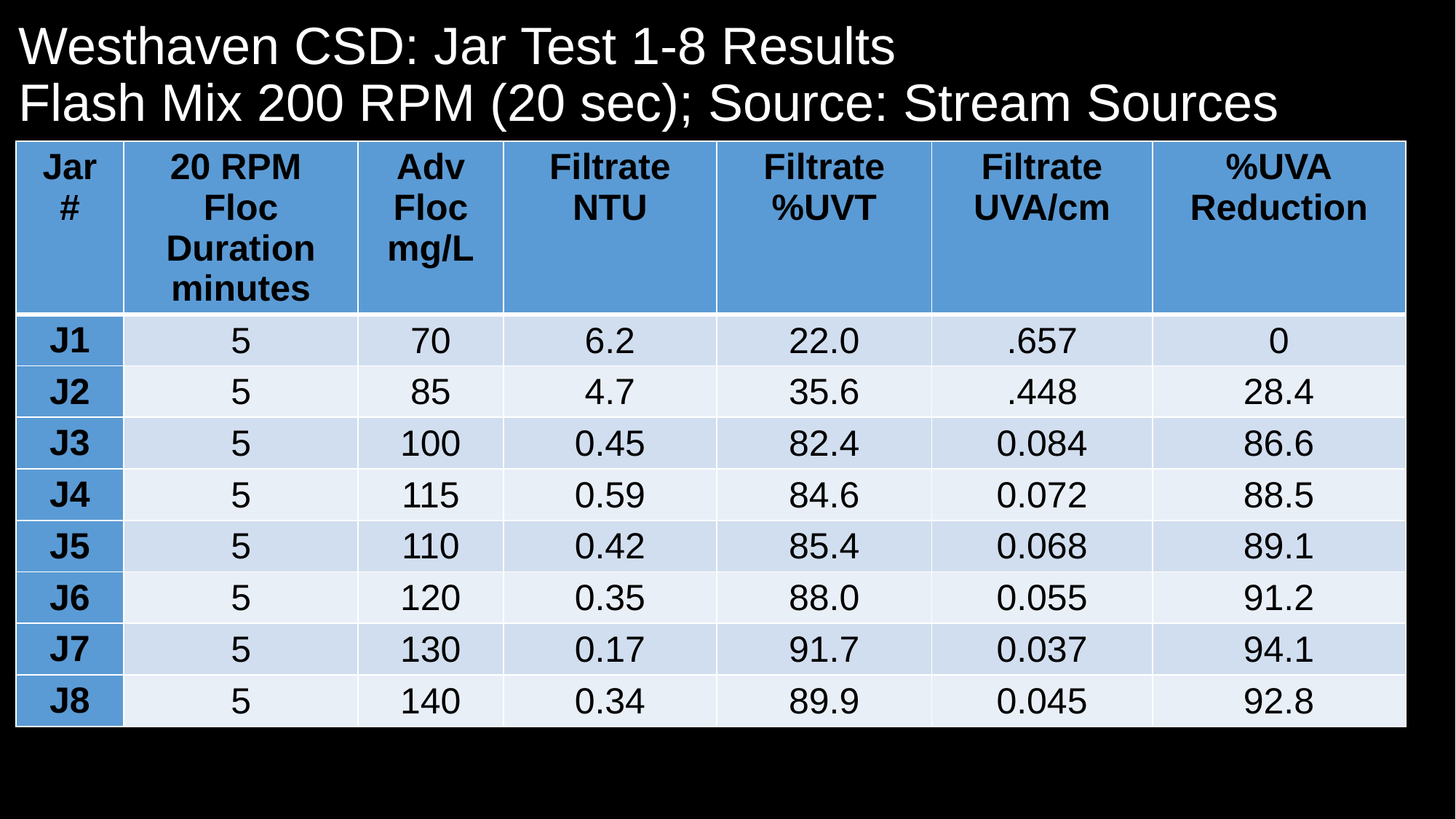

# Westhaven CSD: Jar Test 1-8 Results Flash Mix 200 RPM (20 sec); Source: Stream Sources
| Jar # | 20 RPM Floc Duration minutes | Adv Floc mg/L | Filtrate NTU | Filtrate %UVT | Filtrate UVA/cm | %UVA Reduction |
| --- | --- | --- | --- | --- | --- | --- |
| J1 | 5 | 70 | 6.2 | 22.0 | .657 | 0 |
| J2 | 5 | 85 | 4.7 | 35.6 | .448 | 28.4 |
| J3 | 5 | 100 | 0.45 | 82.4 | 0.084 | 86.6 |
| J4 | 5 | 115 | 0.59 | 84.6 | 0.072 | 88.5 |
| J5 | 5 | 110 | 0.42 | 85.4 | 0.068 | 89.1 |
| J6 | 5 | 120 | 0.35 | 88.0 | 0.055 | 91.2 |
| J7 | 5 | 130 | 0.17 | 91.7 | 0.037 | 94.1 |
| J8 | 5 | 140 | 0.34 | 89.9 | 0.045 | 92.8 |